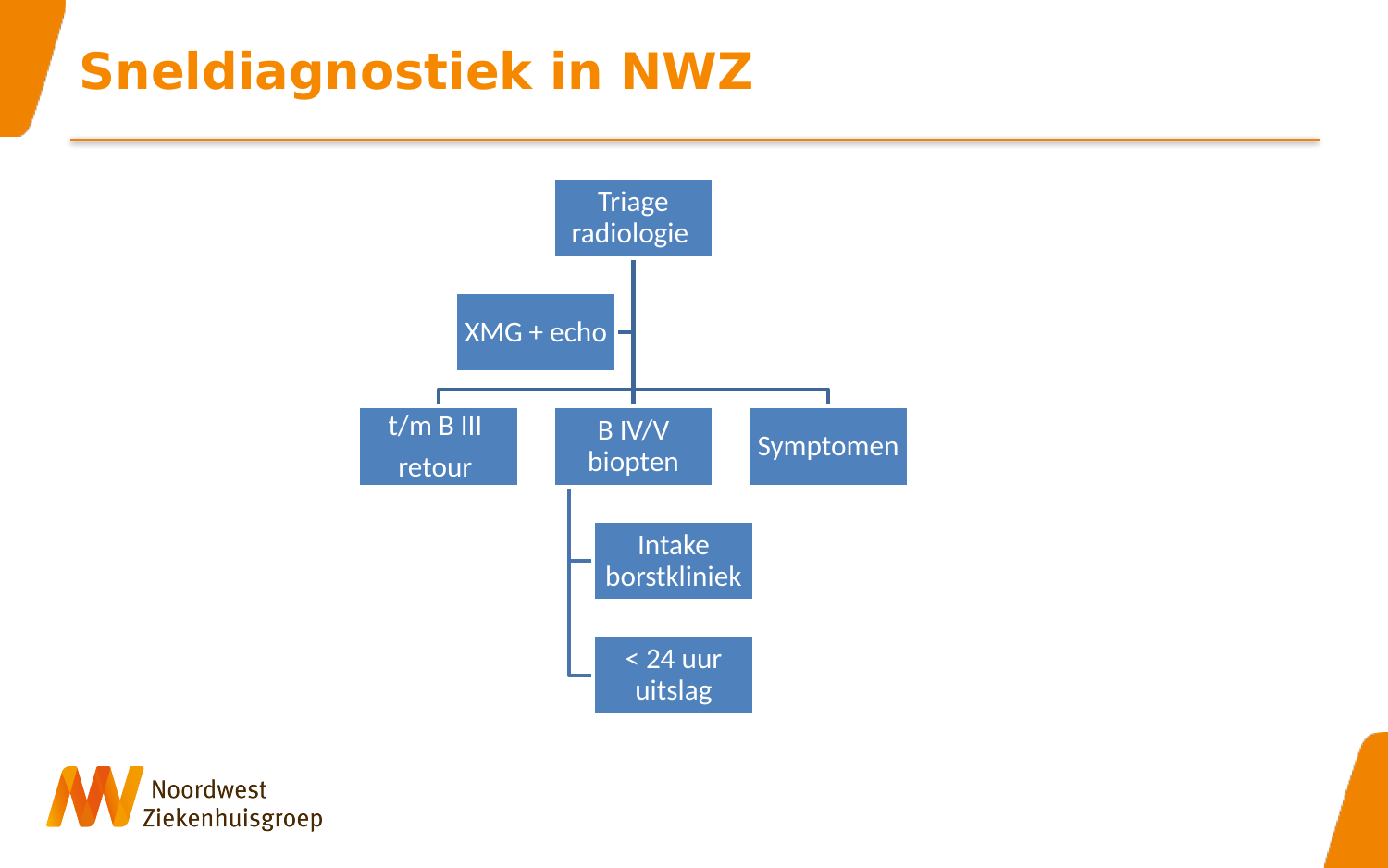

# Sneldiagnostiek in NWZ
Triage radiologie
t/m B III
retour
B IV/V biopten
Intake borstkliniek
< 24 uur uitslag
Symptomen
XMG + echo